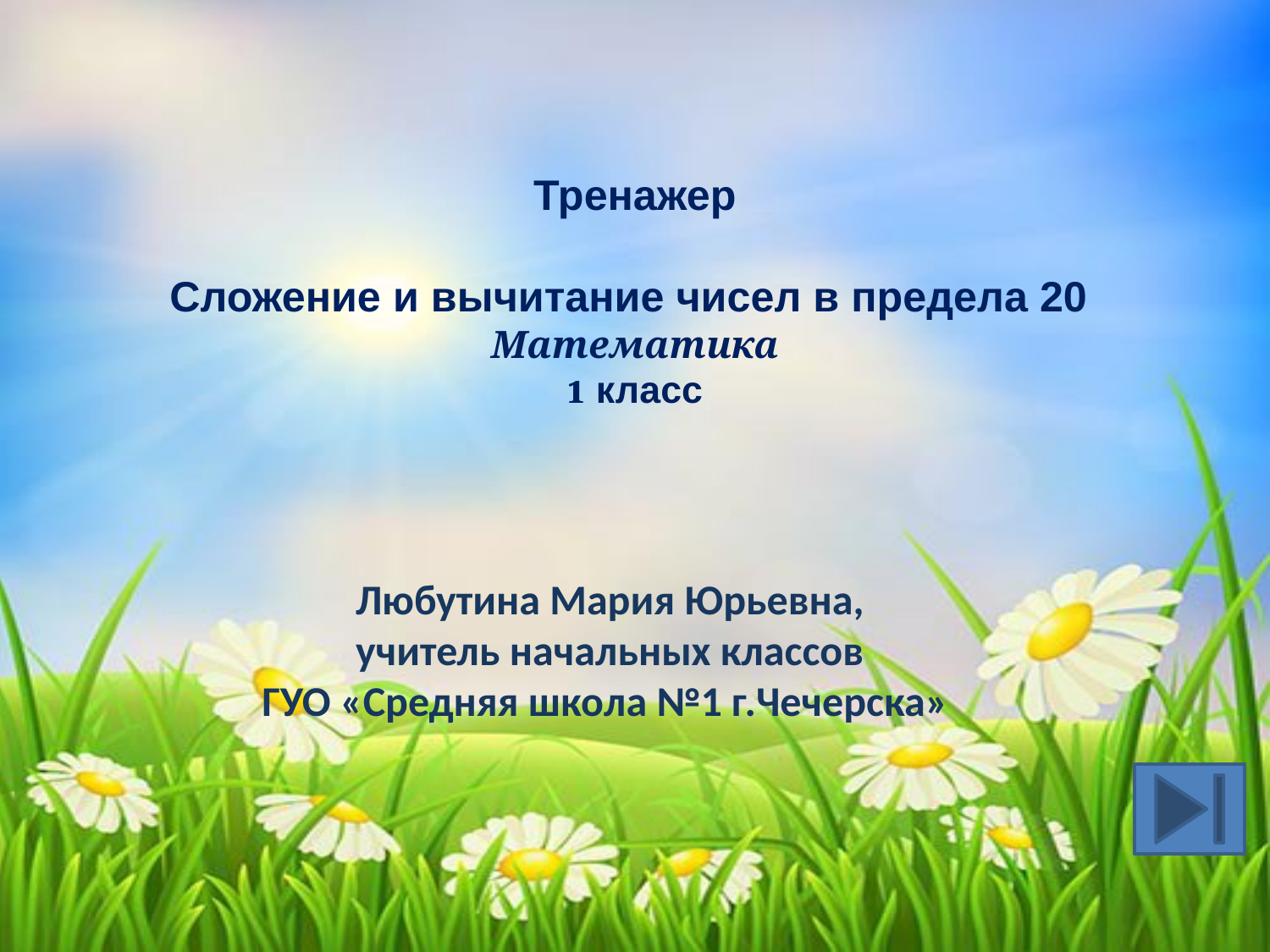

# Тренажер Сложение и вычитание чисел в предела 20 Математика 1 класс
Любутина Мария Юрьевна,
учитель начальных классов
ГУО «Средняя школа №1 г.Чечерска»